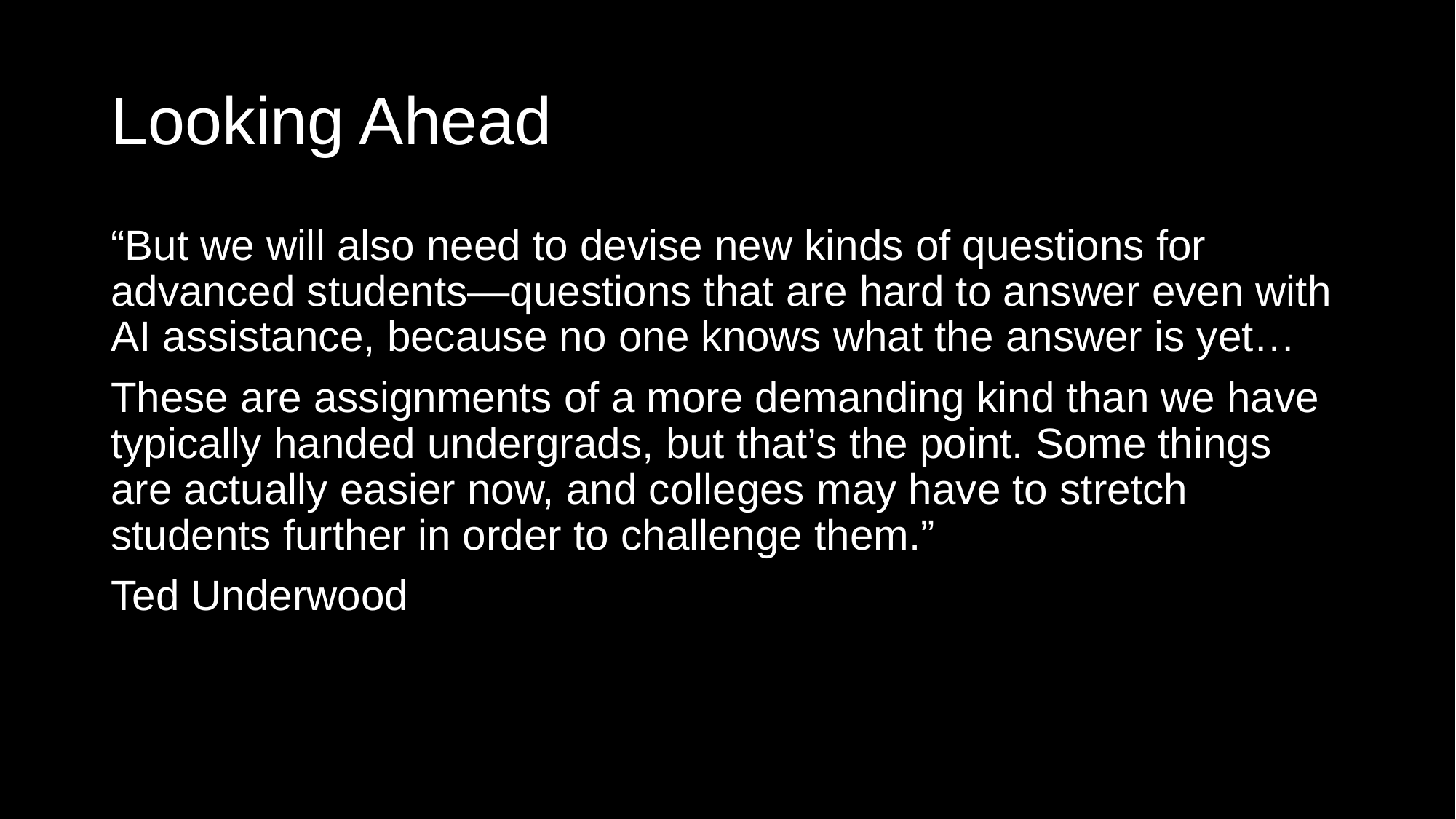

# Looking Ahead
“But we will also need to devise new kinds of questions for advanced students—questions that are hard to answer even with AI assistance, because no one knows what the answer is yet…
These are assignments of a more demanding kind than we have typically handed undergrads, but that’s the point. Some things are actually easier now, and colleges may have to stretch students further in order to challenge them.”
Ted Underwood